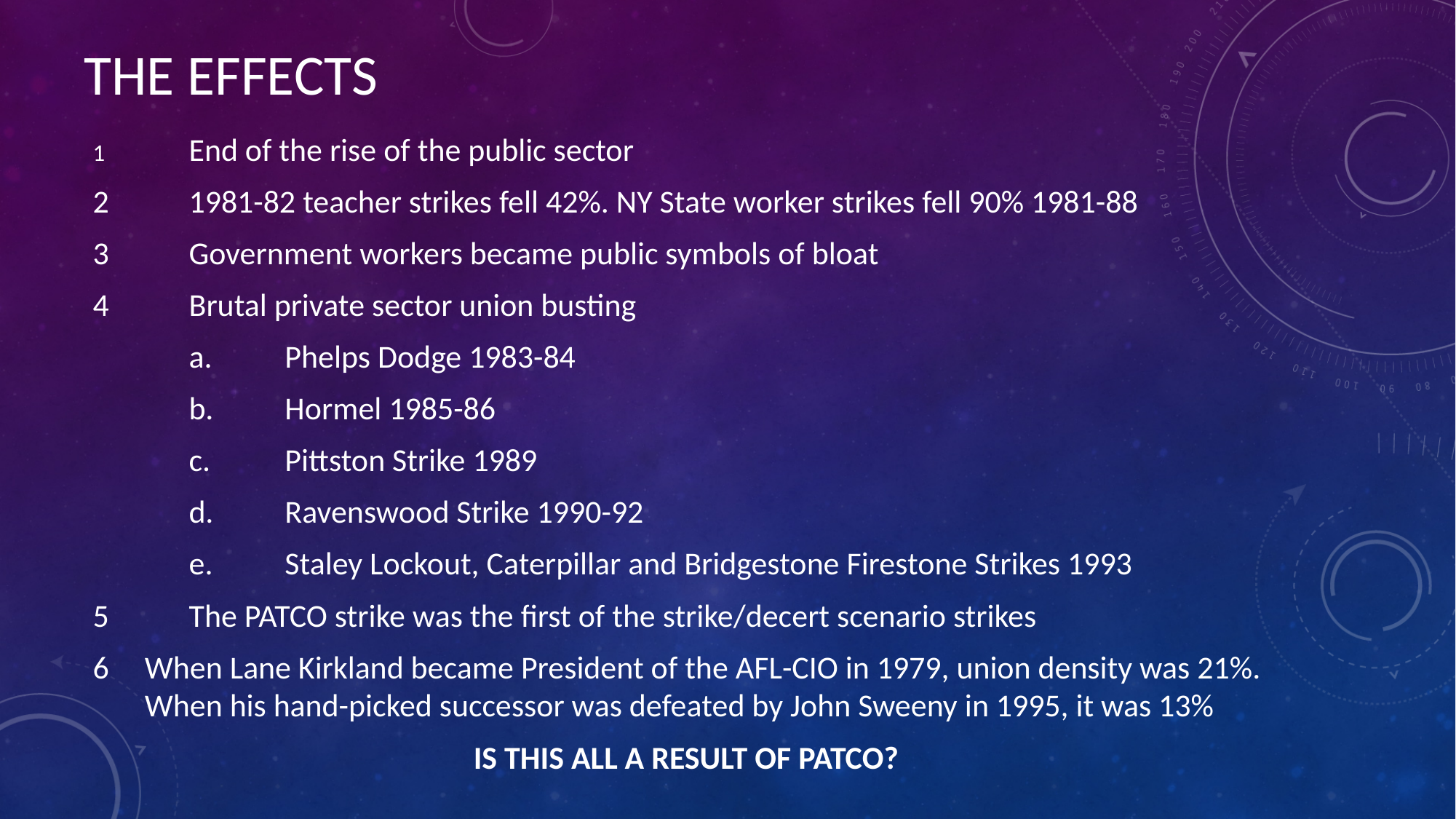

# The Effects
1	End of the rise of the public sector
2		1981-82 teacher strikes fell 42%. NY State worker strikes fell 90% 1981-88
3		Government workers became public symbols of bloat
4	Brutal private sector union busting
	a.	Phelps Dodge 1983-84
	b.	Hormel 1985-86
	c.	Pittston Strike 1989
	d.	Ravenswood Strike 1990-92
	e.	Staley Lockout, Caterpillar and Bridgestone Firestone Strikes 1993
5	The PATCO strike was the first of the strike/decert scenario strikes
When Lane Kirkland became President of the AFL-CIO in 1979, union density was 21%. When his hand-picked successor was defeated by John Sweeny in 1995, it was 13%
IS THIS ALL A RESULT OF PATCO?